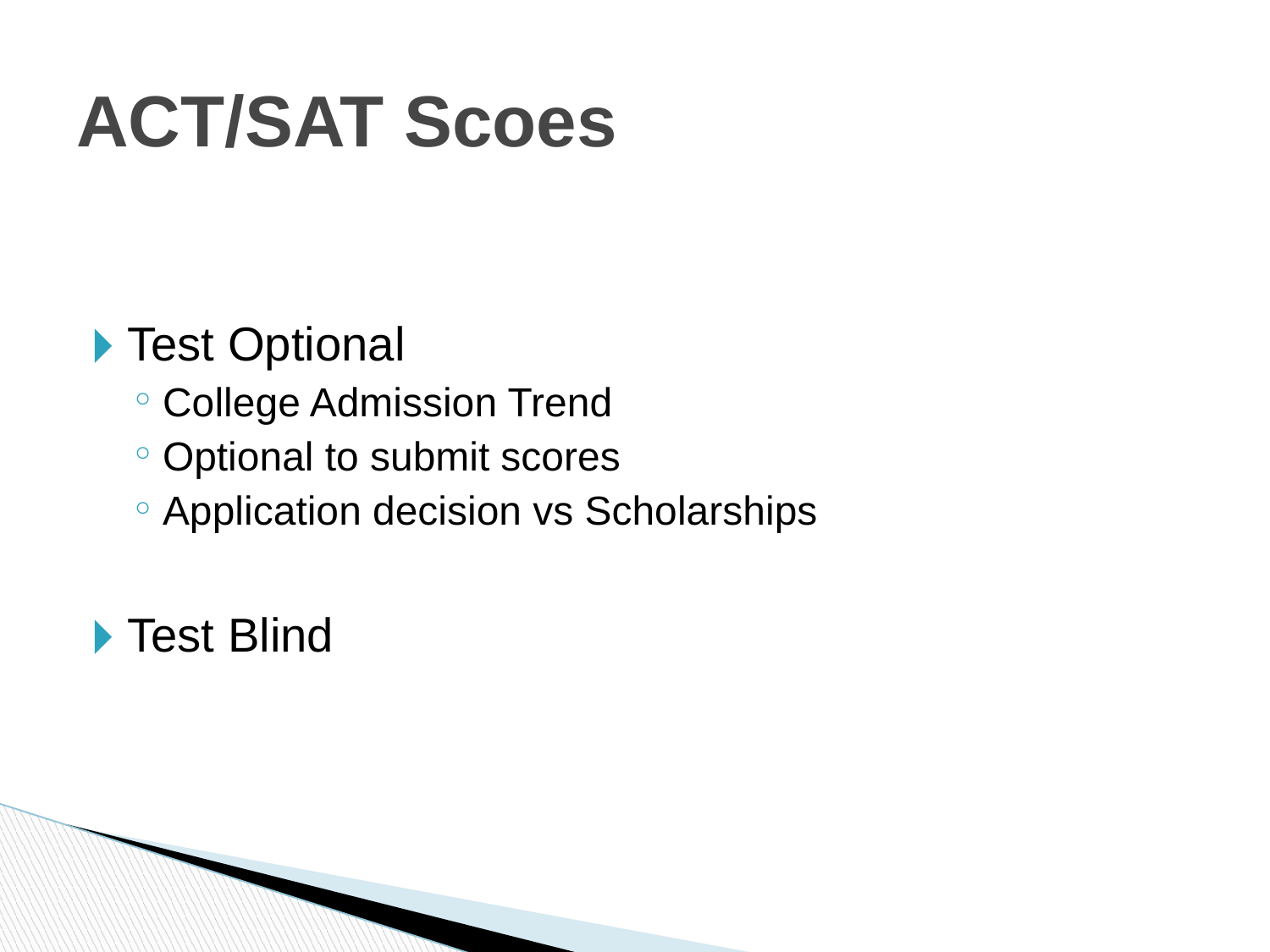

# ACT/SAT Scoes
Test Optional
College Admission Trend
Optional to submit scores
Application decision vs Scholarships

Test Blind